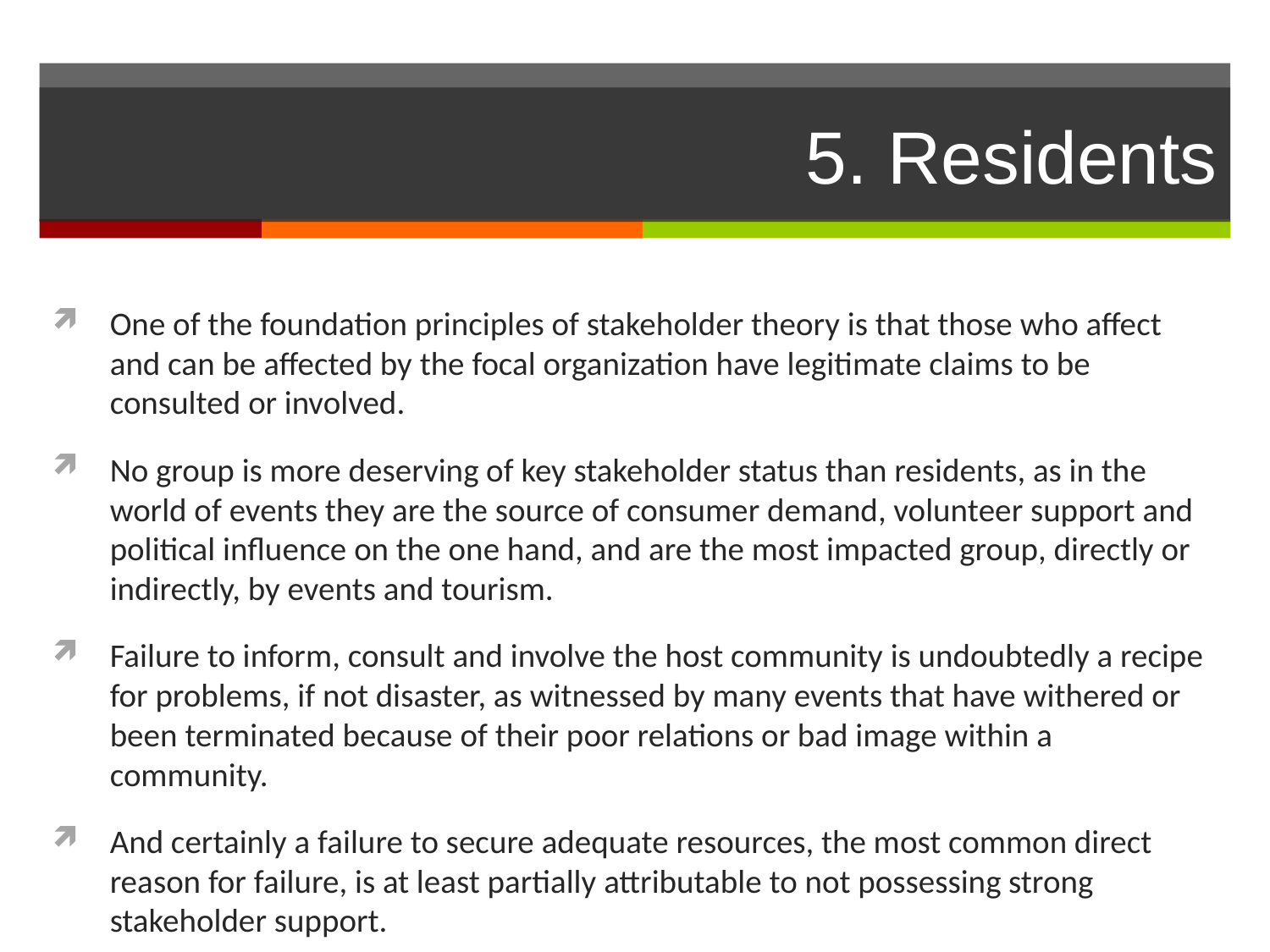

# 5. Residents
One of the foundation principles of stakeholder theory is that those who affect and can be affected by the focal organization have legitimate claims to be consulted or involved.
No group is more deserving of key stakeholder status than residents, as in the world of events they are the source of consumer demand, volunteer support and political influence on the one hand, and are the most impacted group, directly or indirectly, by events and tourism.
Failure to inform, consult and involve the host community is undoubtedly a recipe for problems, if not disaster, as witnessed by many events that have withered or been terminated because of their poor relations or bad image within a community.
And certainly a failure to secure adequate resources, the most common direct reason for failure, is at least partially attributable to not possessing strong stakeholder support.